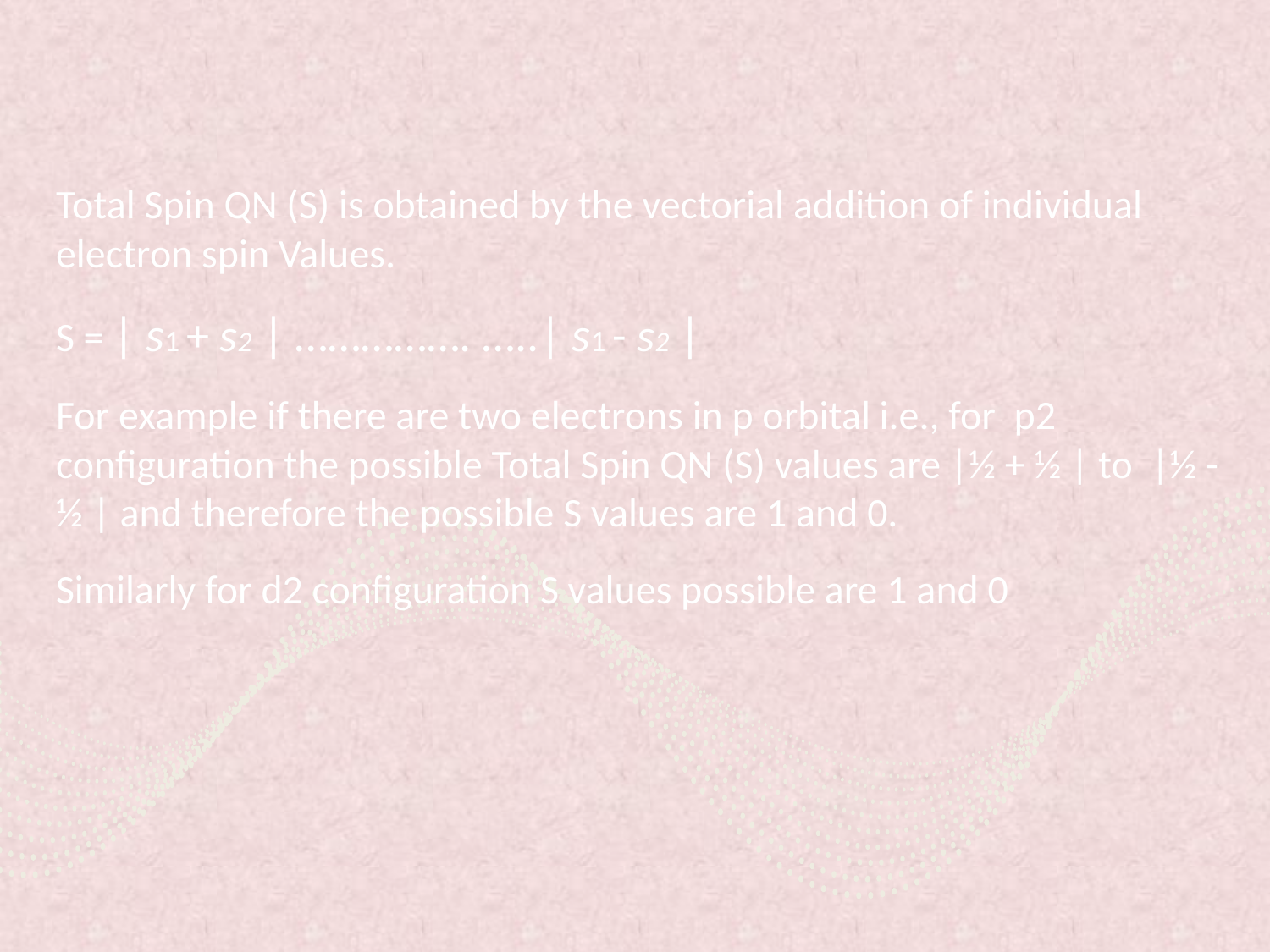

Total Spin QN (S) is obtained by the vectorial addition of individual electron spin Values.
S = | s1 + s2 | ……………. …..| s1 - s2 |
For example if there are two electrons in p orbital i.e., for  p2 configuration the possible Total Spin QN (S) values are |½ + ½ | to  |½ - ½ | and therefore the possible S values are 1 and 0.
Similarly for d2 configuration S values possible are 1 and 0